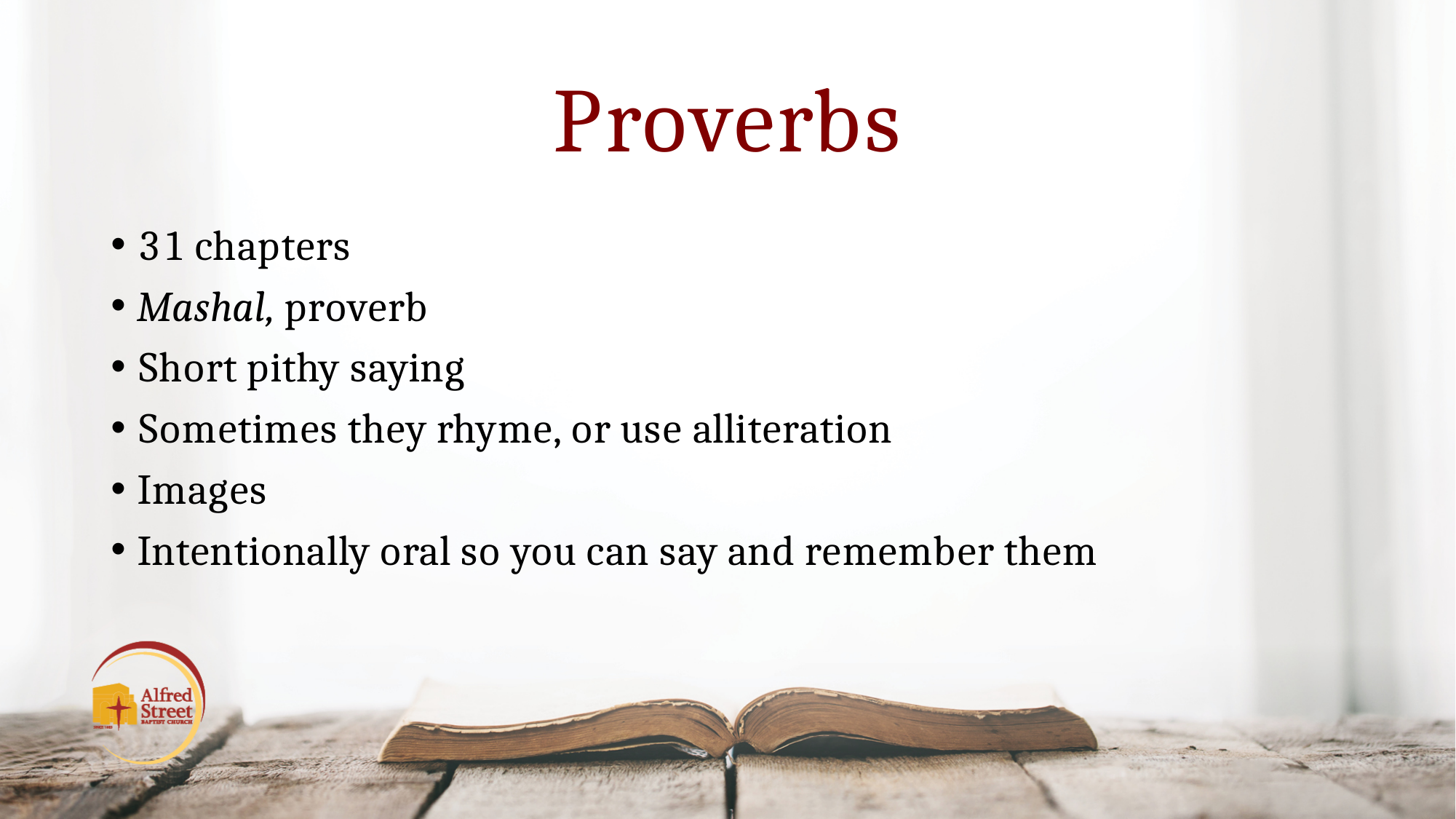

# Proverbs
31 chapters
Mashal, proverb
Short pithy saying
Sometimes they rhyme, or use alliteration
Images
Intentionally oral so you can say and remember them